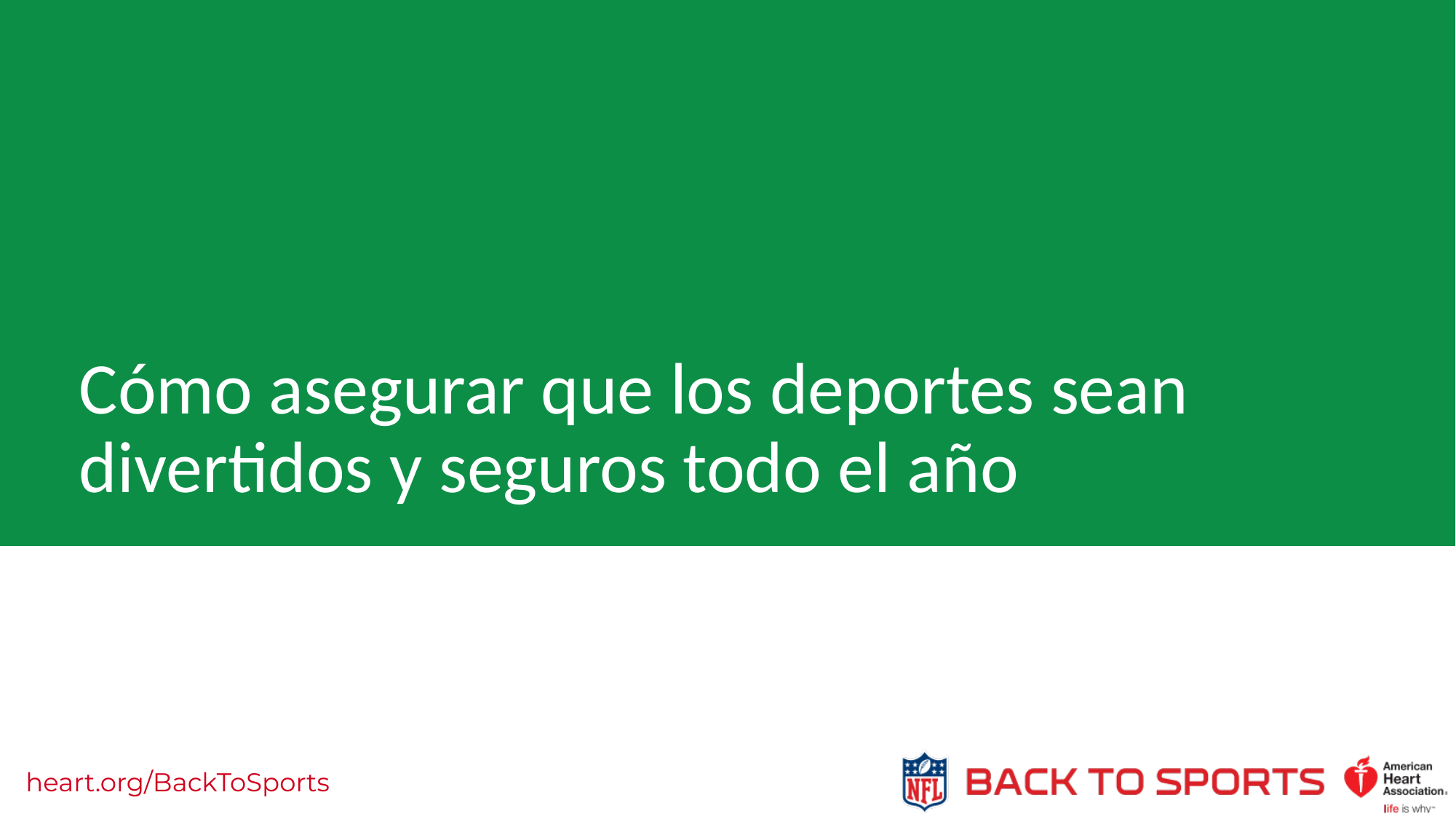

# Cómo asegurar que los deportes sean divertidos y seguros todo el año